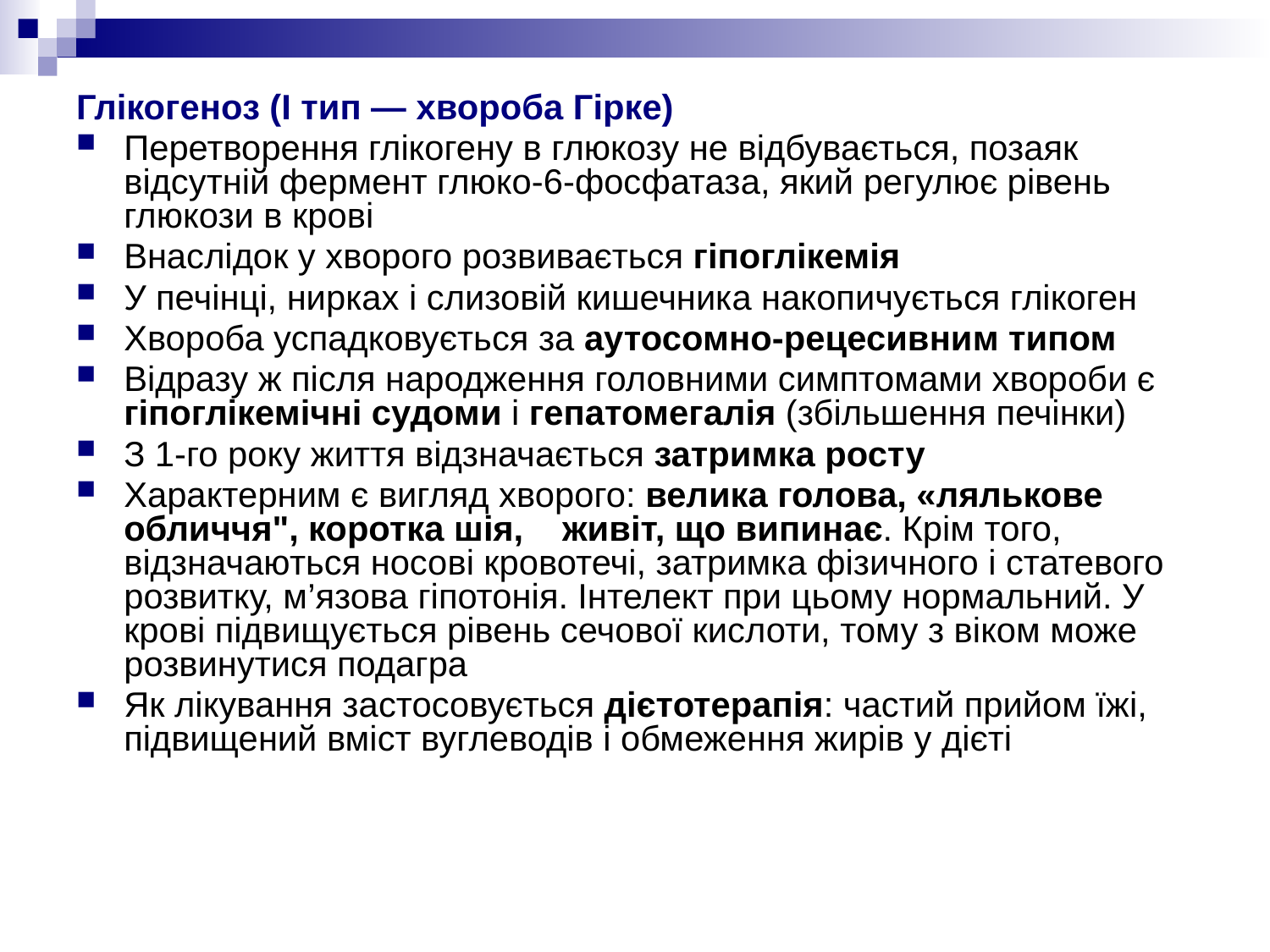

Глікогеноз (I тип — хвороба Гірке)
Перетворення глікогену в глюкозу не відбувається, позаяк відсутній фермент глюко-6-фосфатаза, який регулює рівень глюкози в крові
Внаслідок у хворого розвивається гіпоглікемія
У печінці, нирках і слизовій кишечника накопичується глікоген
Хвороба успадковується за аутосомно-рецесивним типом
Відразу ж після народження головними симптомами хвороби є гіпоглікемічні судоми і гепатомегалія (збільшення печінки)
З 1-го року життя відзначається затримка росту
Характерним є вигляд хворого: велика голова, «лялькове обличчя", коротка шія,    живіт, що випинає. Крім того, відзначаються носові кровотечі, затримка фізичного і статевого розвитку, м’язова гіпотонія. Інтелект при цьому нормальний. У крові підвищується рівень сечової кислоти, тому з віком може розвинутися подагра
Як лікування застосовується дієтотерапія: частий прийом їжі, підвищений вміст вуглеводів і обмеження жирів у дієті